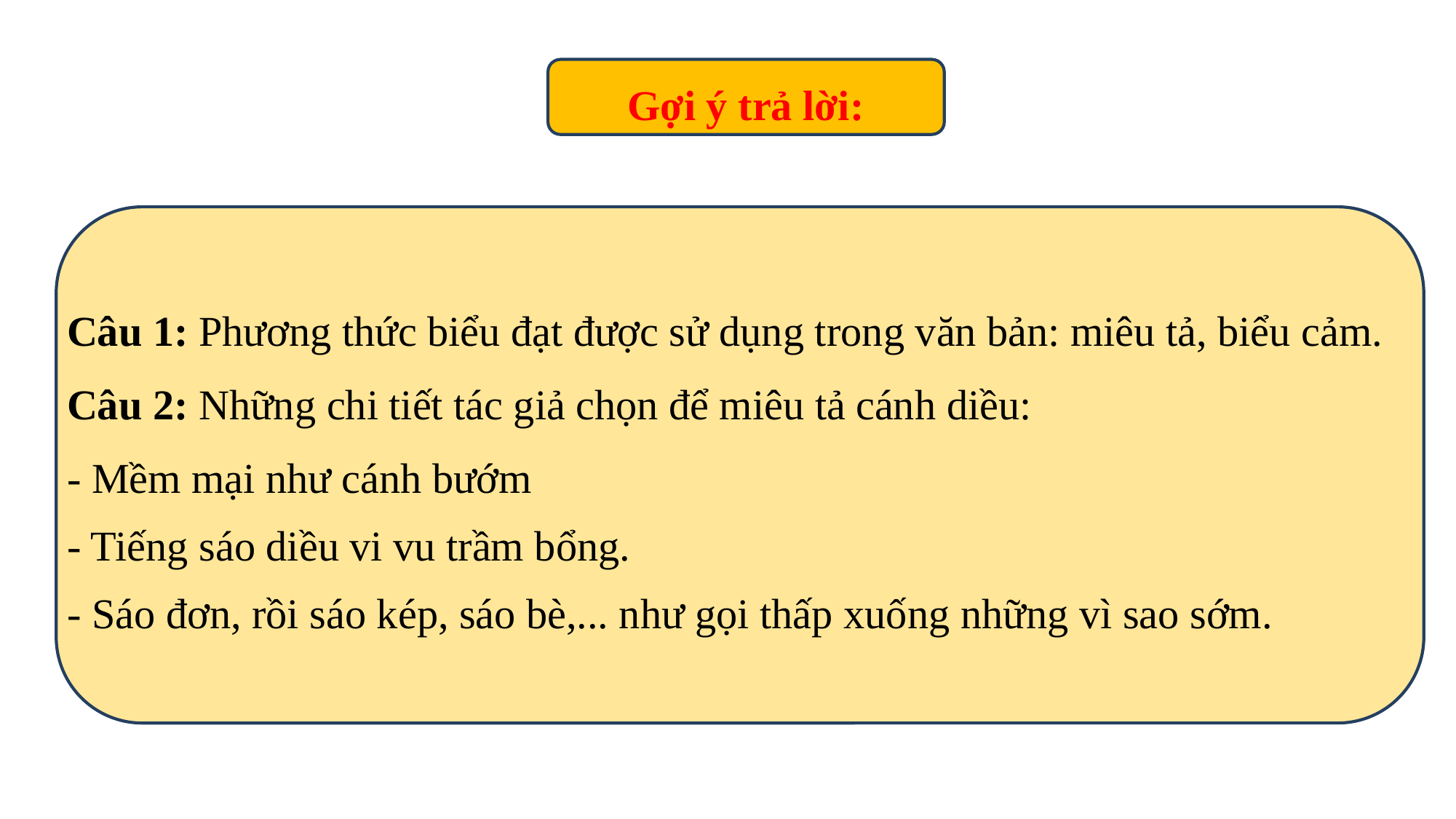

Gợi ý trả lời:

Câu 1: Phương thức biểu đạt được sử dụng trong văn bản: miêu tả, biểu cảm.
Câu 2: Những chi tiết tác giả chọn để miêu tả cánh diều:
- Mềm mại như cánh bướm
- Tiếng sáo diều vi vu trầm bổng.
- Sáo đơn, rồi sáo kép, sáo bè,... như gọi thấp xuống những vì sao sớm.